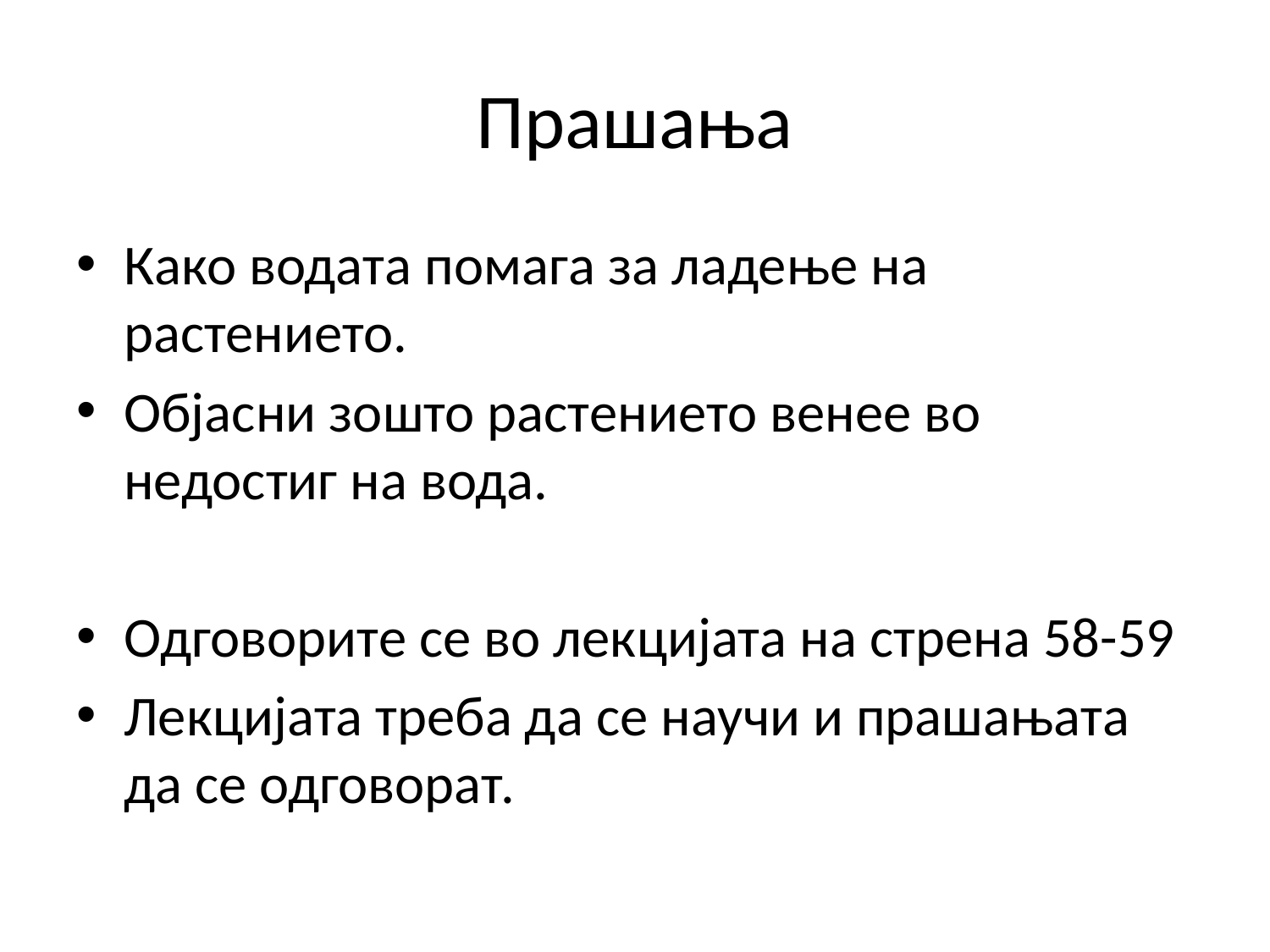

# Прашања
Како водата помага за ладење на растението.
Објасни зошто растението венее во недостиг на вода.

Одговорите се во лекцијата на стрена 58-59
Лекцијата треба да се научи и прашањата да се одговорат.